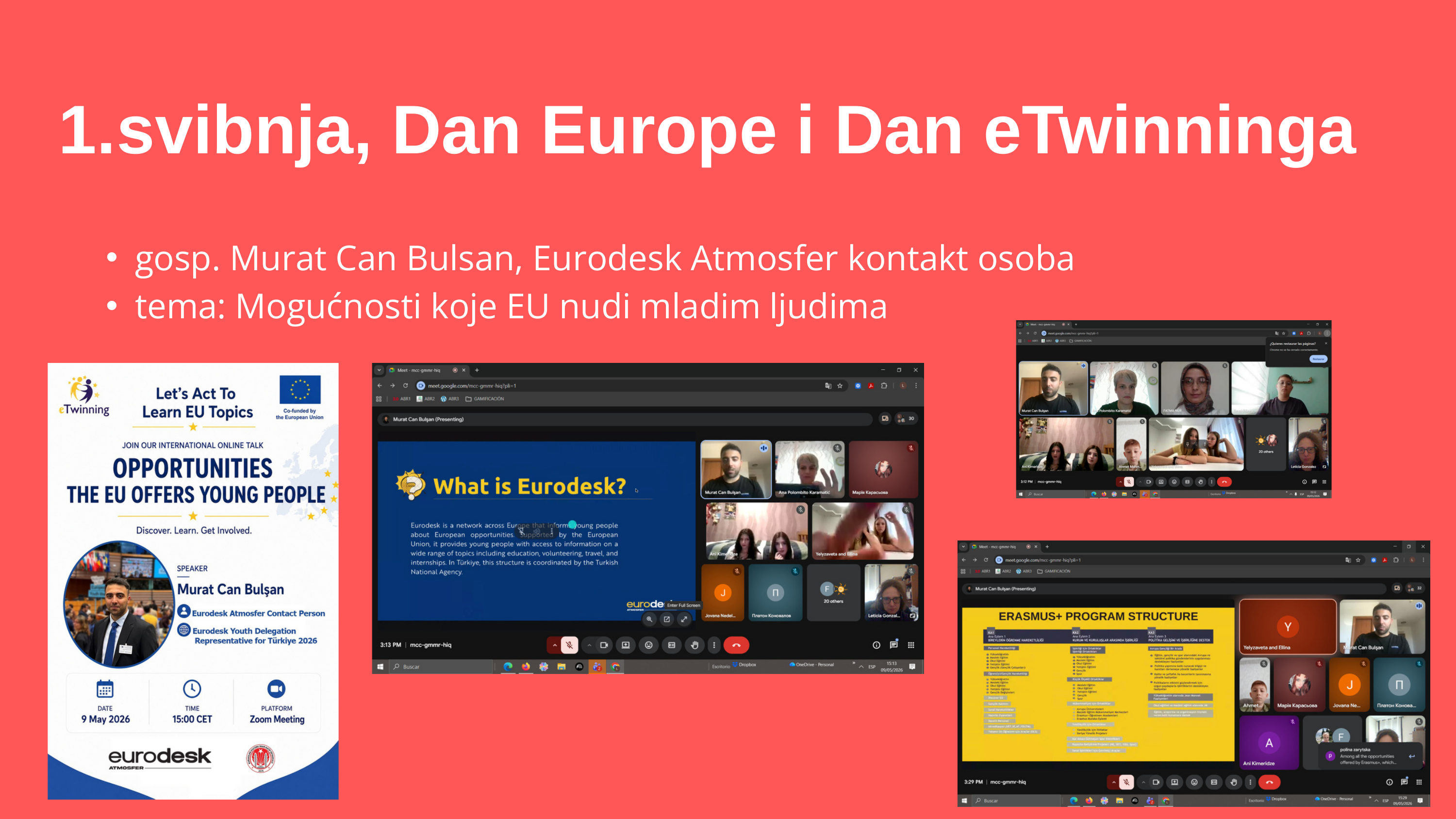

svibnja, Dan Europe i Dan eTwinninga
gosp. Murat Can Bulsan, Eurodesk Atmosfer kontakt osoba
tema: Mogućnosti koje EU nudi mladim ljudima